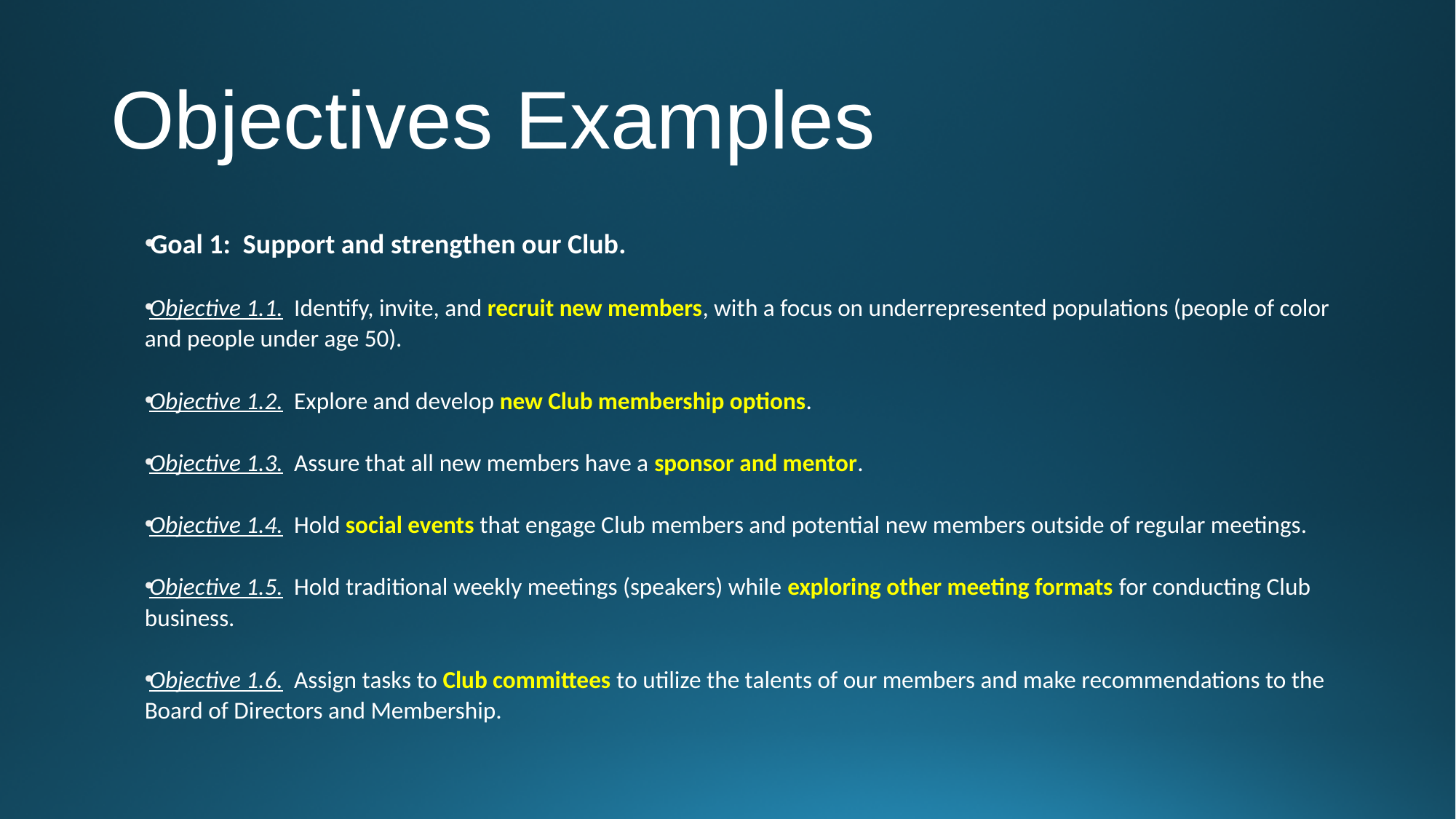

# Objectives Examples
Goal 1:  Support and strengthen our Club.

Objective 1.1.  Identify, invite, and recruit new members, with a focus on underrepresented populations (people of color and people under age 50).

Objective 1.2.  Explore and develop new Club membership options.

Objective 1.3.  Assure that all new members have a sponsor and mentor.

Objective 1.4.  Hold social events that engage Club members and potential new members outside of regular meetings.

Objective 1.5.  Hold traditional weekly meetings (speakers) while exploring other meeting formats for conducting Club business.

Objective 1.6.  Assign tasks to Club committees to utilize the talents of our members and make recommendations to the Board of Directors and Membership.